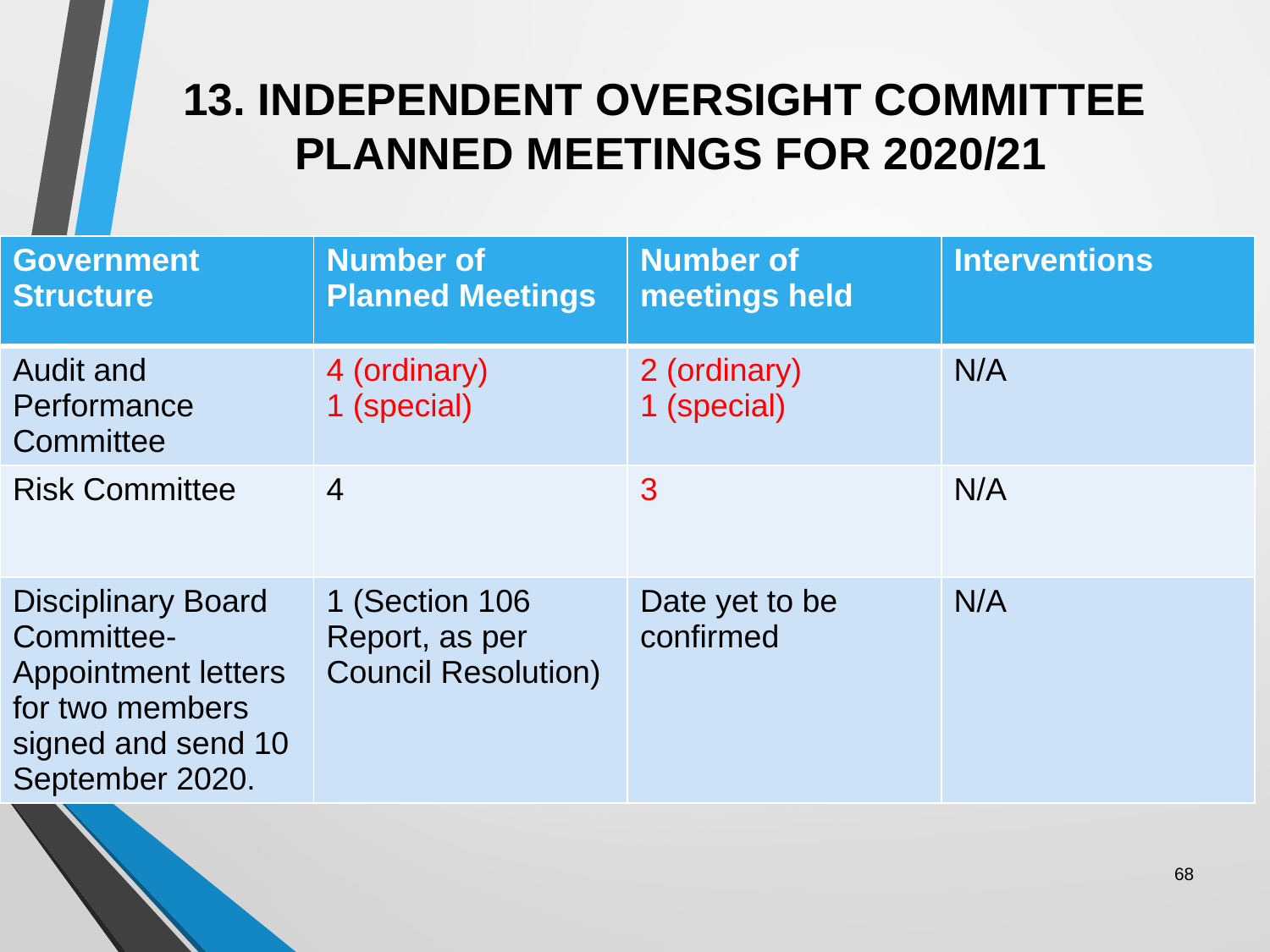

# 13. INDEPENDENT OVERSIGHT COMMITTEE PLANNED MEETINGS FOR 2020/21
| Government Structure | Number of Planned Meetings | Number of meetings held | Interventions |
| --- | --- | --- | --- |
| Audit and Performance Committee | 4 (ordinary) 1 (special) | 2 (ordinary) 1 (special) | N/A |
| Risk Committee | 4 | 3 | N/A |
| Disciplinary Board Committee-Appointment letters for two members signed and send 10 September 2020. | 1 (Section 106 Report, as per Council Resolution) | Date yet to be confirmed | N/A |
68